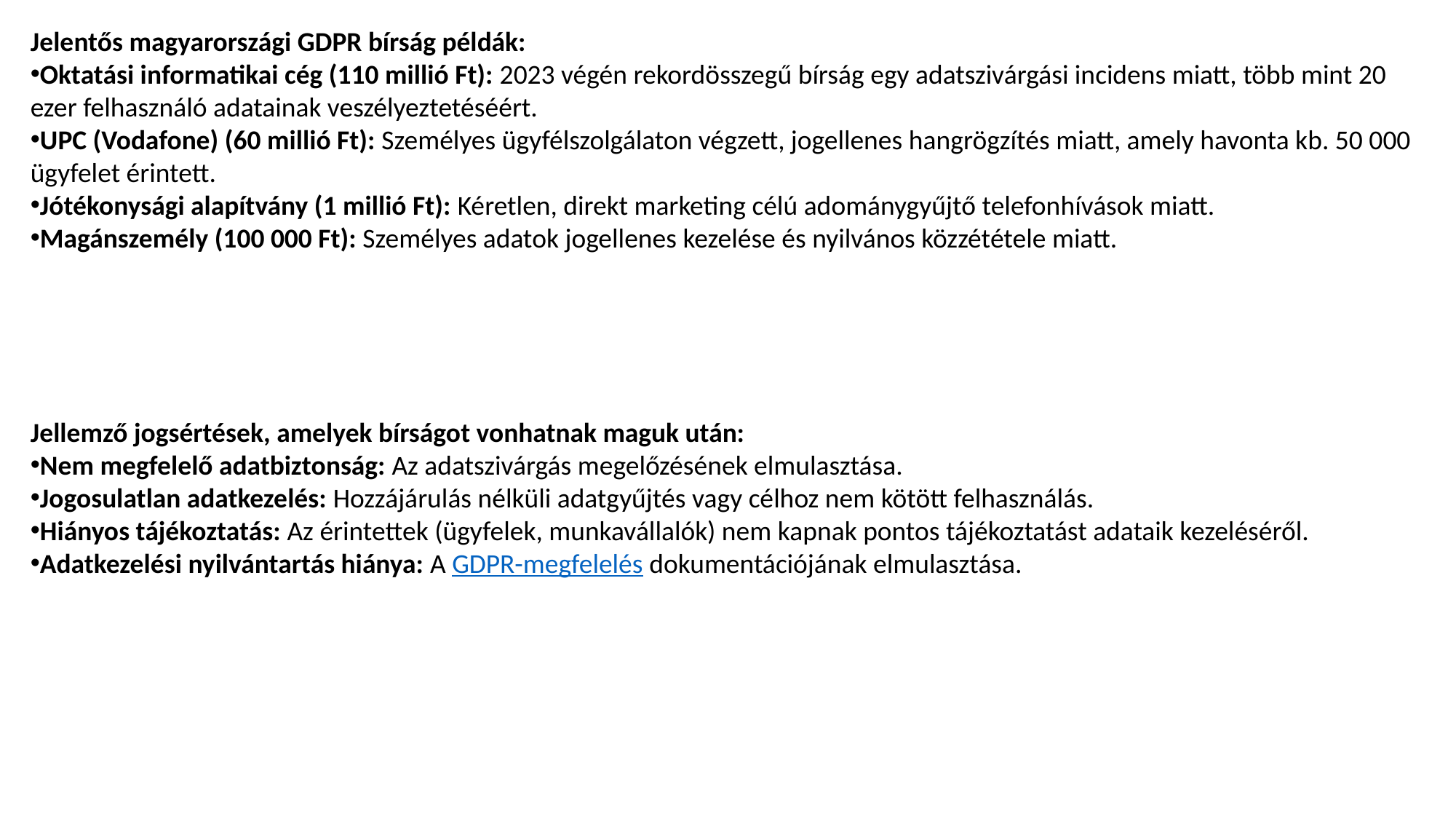

Jelentős magyarországi GDPR bírság példák:
Oktatási informatikai cég (110 millió Ft): 2023 végén rekordösszegű bírság egy adatszivárgási incidens miatt, több mint 20 ezer felhasználó adatainak veszélyeztetéséért.
UPC (Vodafone) (60 millió Ft): Személyes ügyfélszolgálaton végzett, jogellenes hangrögzítés miatt, amely havonta kb. 50 000 ügyfelet érintett.
Jótékonysági alapítvány (1 millió Ft): Kéretlen, direkt marketing célú adománygyűjtő telefonhívások miatt.
Magánszemély (100 000 Ft): Személyes adatok jogellenes kezelése és nyilvános közzététele miatt.
Jellemző jogsértések, amelyek bírságot vonhatnak maguk után:
Nem megfelelő adatbiztonság: Az adatszivárgás megelőzésének elmulasztása.
Jogosulatlan adatkezelés: Hozzájárulás nélküli adatgyűjtés vagy célhoz nem kötött felhasználás.
Hiányos tájékoztatás: Az érintettek (ügyfelek, munkavállalók) nem kapnak pontos tájékoztatást adataik kezeléséről.
Adatkezelési nyilvántartás hiánya: A GDPR-megfelelés dokumentációjának elmulasztása.